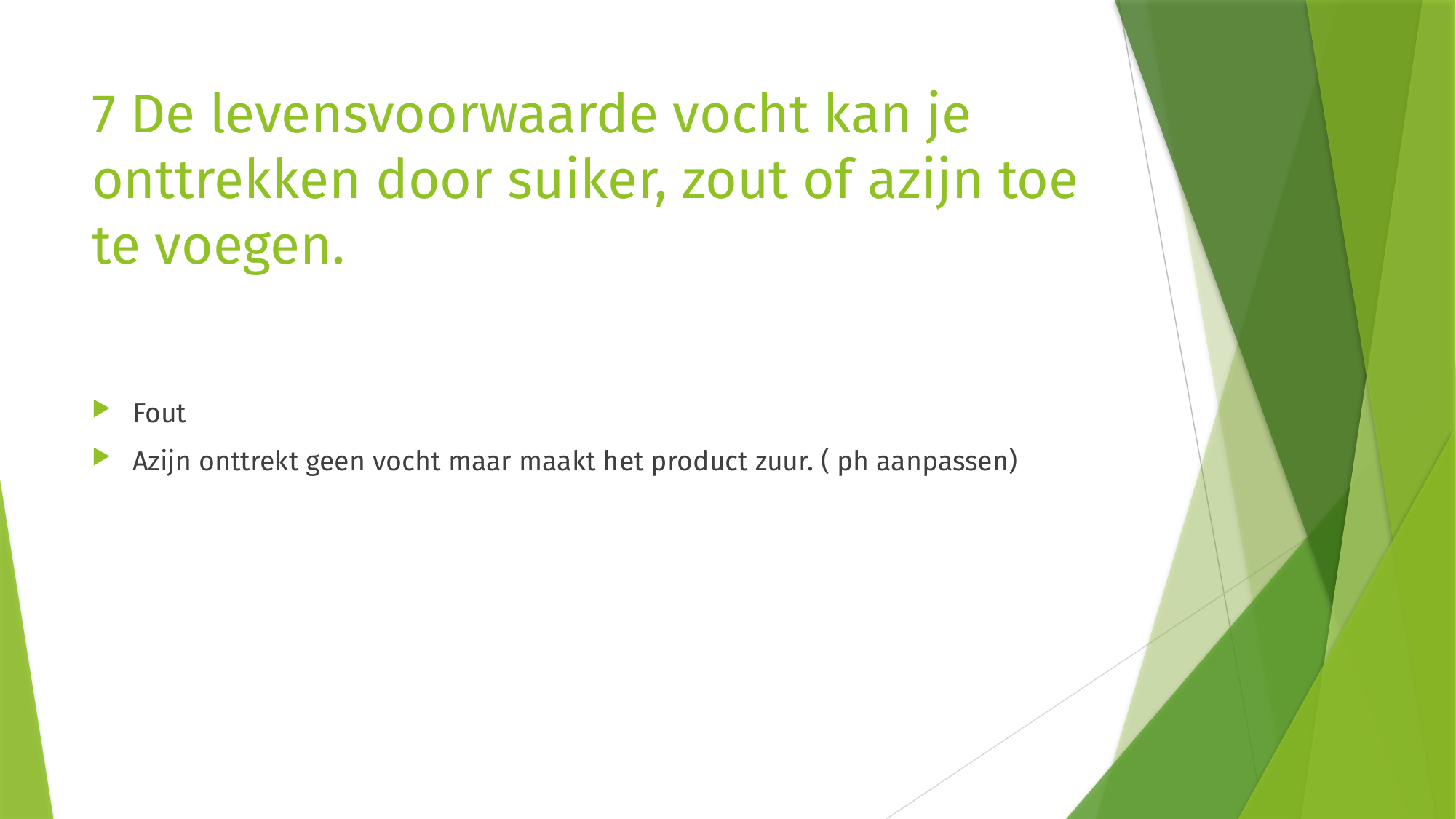

# 7 De levensvoorwaarde vocht kan je onttrekken door suiker, zout of azijn toe te voegen.
Fout
Azijn onttrekt geen vocht maar maakt het product zuur. ( ph aanpassen)